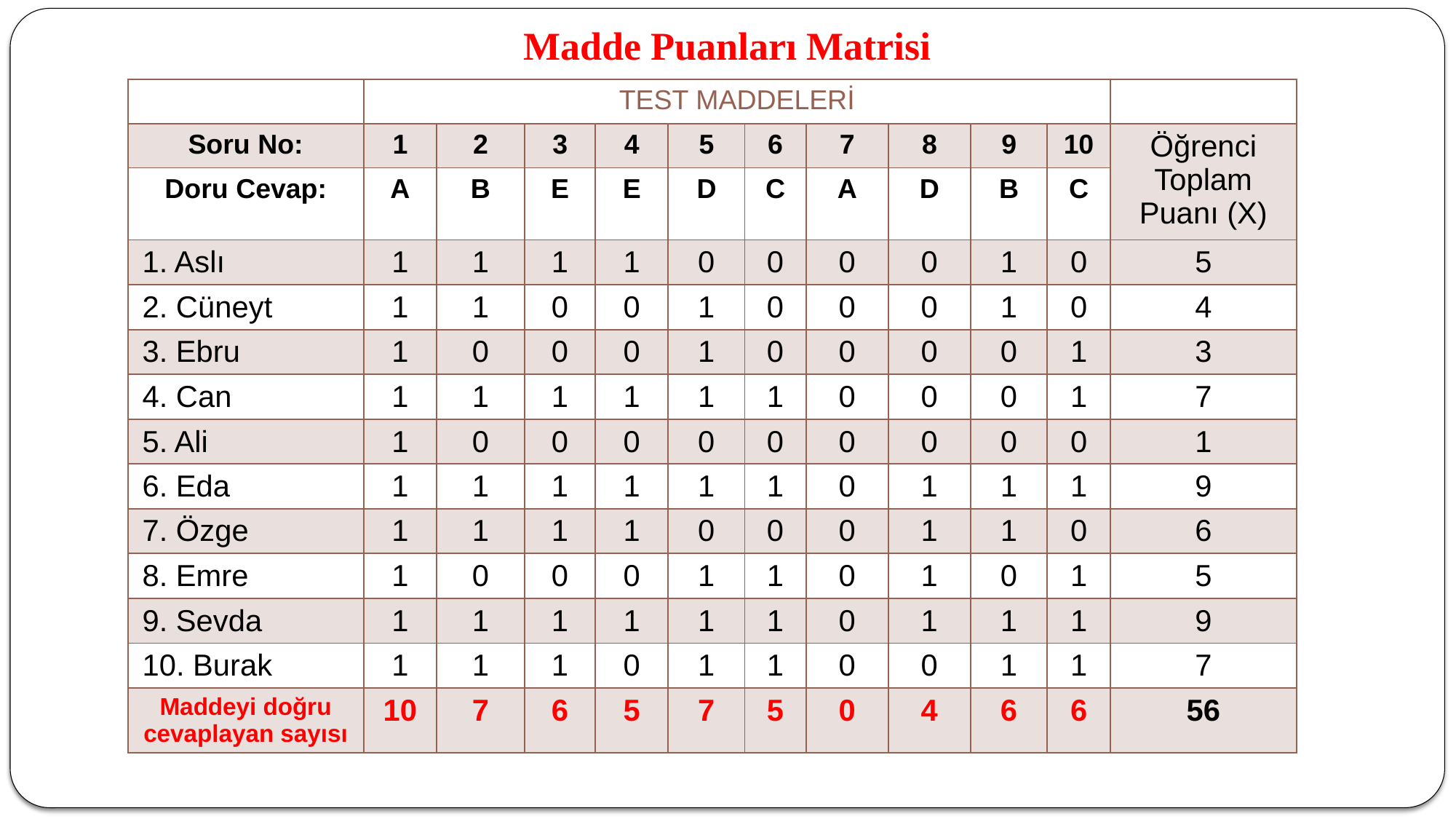

# Madde Puanları Matrisi
|  | TEST MADDELERİ |  |  |  |  |  |  |  |  |  |  |
| --- | --- | --- | --- | --- | --- | --- | --- | --- | --- | --- | --- |
| Soru No: | 1 | 2 | 3 | 4 | 5 | 6 | 7 | 8 | 9 | 10 | Öğrenci Toplam Puanı (X) |
| Doru Cevap: | A | B | E | E | D | C | A | D | B | C |  |
| 1. Aslı | 1 | 1 | 1 | 1 | 0 | 0 | 0 | 0 | 1 | 0 | 5 |
| 2. Cüneyt | 1 | 1 | 0 | 0 | 1 | 0 | 0 | 0 | 1 | 0 | 4 |
| 3. Ebru | 1 | 0 | 0 | 0 | 1 | 0 | 0 | 0 | 0 | 1 | 3 |
| 4. Can | 1 | 1 | 1 | 1 | 1 | 1 | 0 | 0 | 0 | 1 | 7 |
| 5. Ali | 1 | 0 | 0 | 0 | 0 | 0 | 0 | 0 | 0 | 0 | 1 |
| 6. Eda | 1 | 1 | 1 | 1 | 1 | 1 | 0 | 1 | 1 | 1 | 9 |
| 7. Özge | 1 | 1 | 1 | 1 | 0 | 0 | 0 | 1 | 1 | 0 | 6 |
| 8. Emre | 1 | 0 | 0 | 0 | 1 | 1 | 0 | 1 | 0 | 1 | 5 |
| 9. Sevda | 1 | 1 | 1 | 1 | 1 | 1 | 0 | 1 | 1 | 1 | 9 |
| 10. Burak | 1 | 1 | 1 | 0 | 1 | 1 | 0 | 0 | 1 | 1 | 7 |
| Maddeyi doğru cevaplayan sayısı | 10 | 7 | 6 | 5 | 7 | 5 | 0 | 4 | 6 | 6 | 56 |